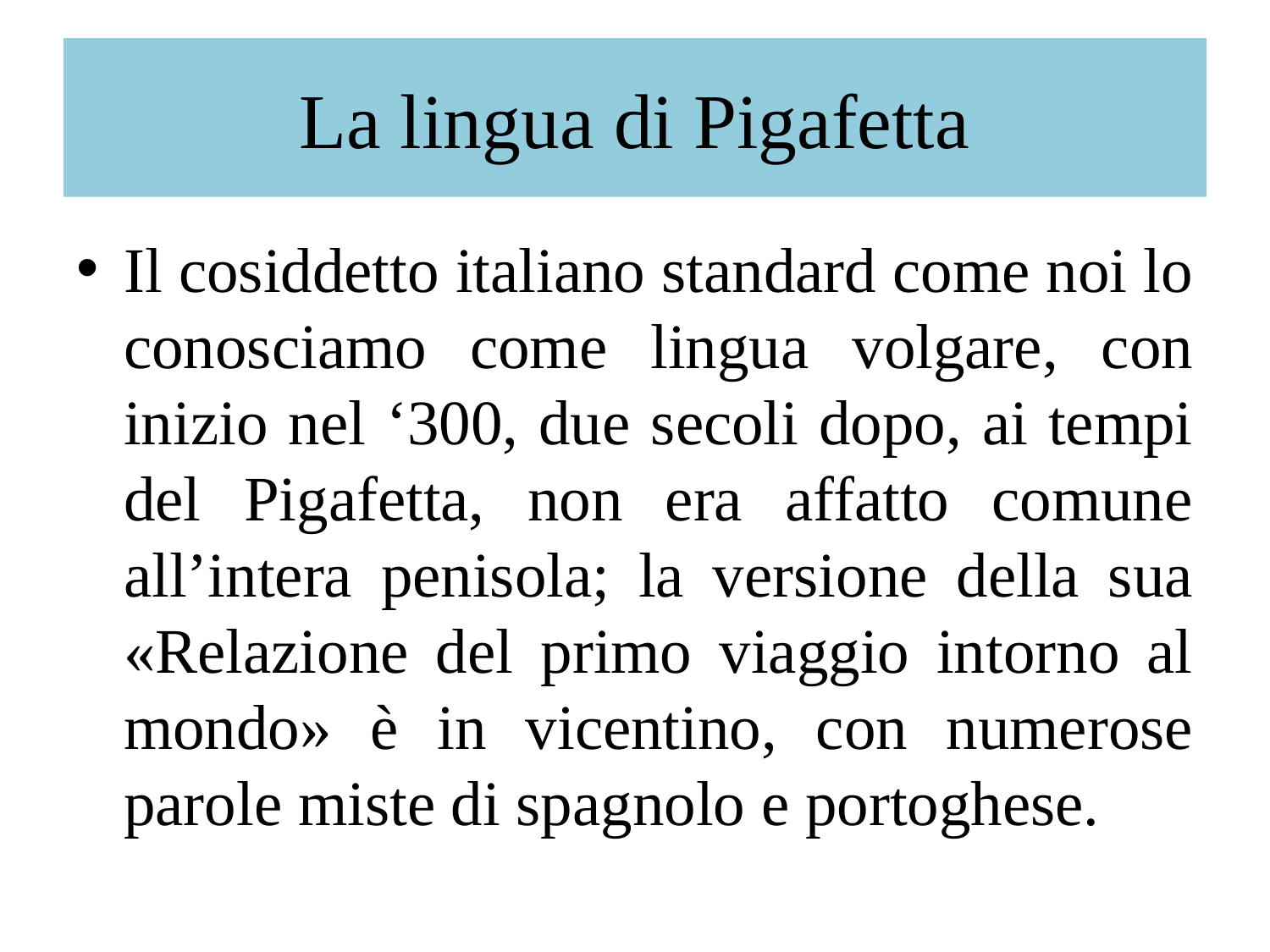

# La lingua di Pigafetta
Il cosiddetto italiano standard come noi lo conosciamo come lingua volgare, con inizio nel ‘300, due secoli dopo, ai tempi del Pigafetta, non era affatto comune all’intera penisola; la versione della sua «Relazione del primo viaggio intorno al mondo» è in vicentino, con numerose parole miste di spagnolo e portoghese.